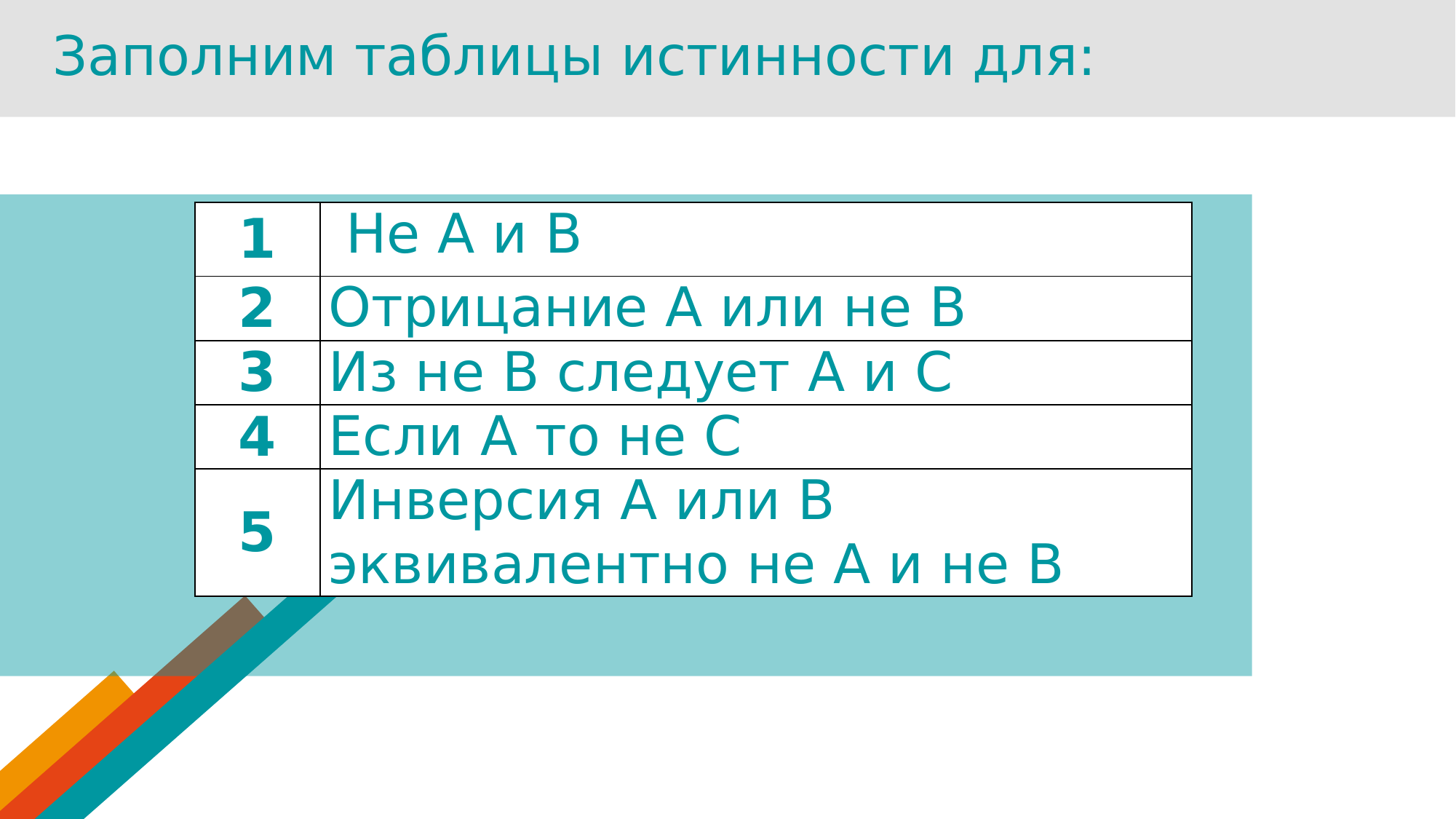

Заполним таблицы истинности для:

| 1 | Не А и ВВ. |
| --- | --- |
| 2 | Отрицание А или не В |
| 3 | Из не В следует А и С |
| 4 | Если А то не С |
| 5 | Инверсия А или В эквивалентно не А и не В |